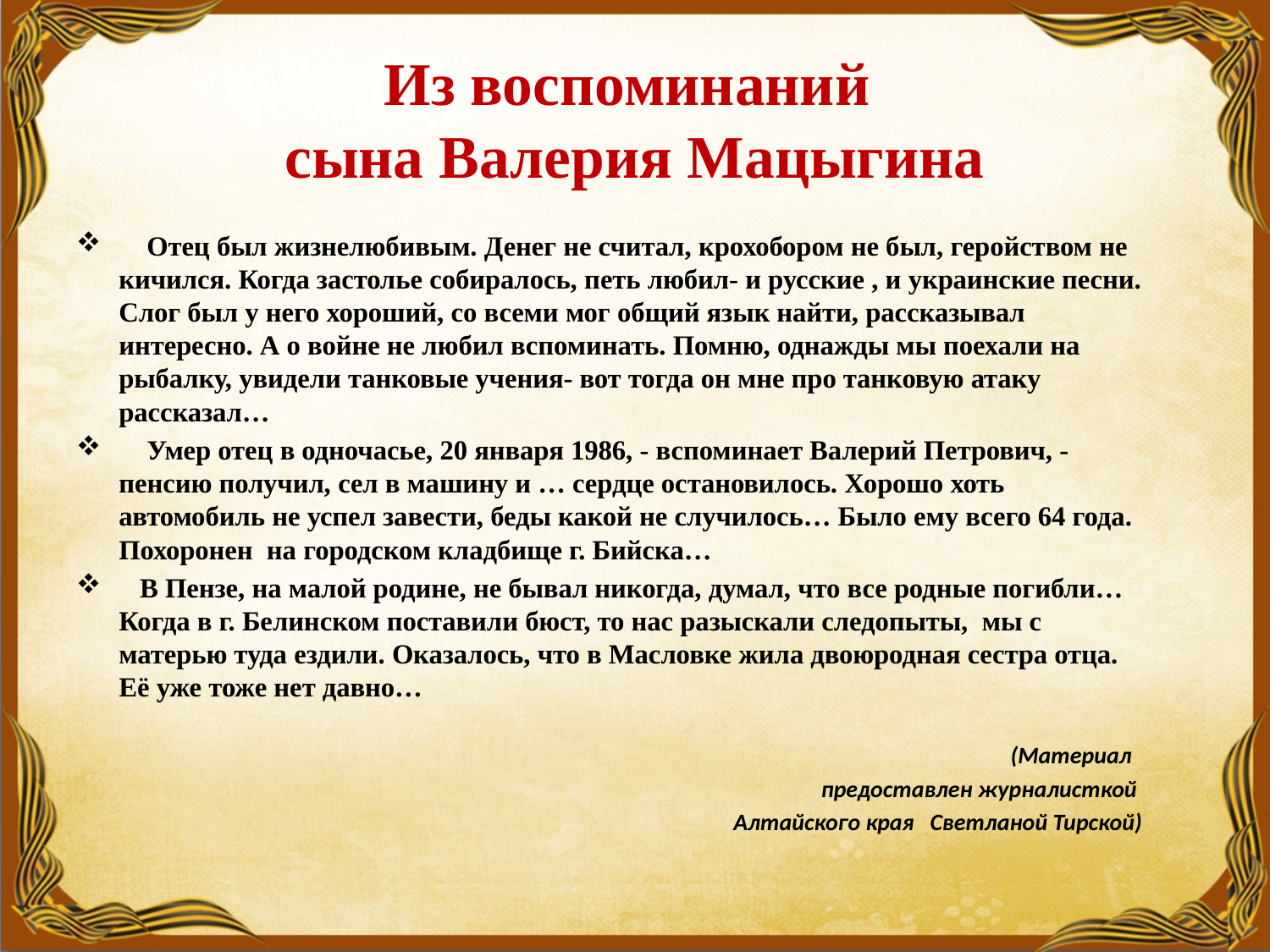

# Из воспоминаний сына Валерия Мацыгина
    Отец был жизнелюбивым. Денег не считал, крохобором не был, геройством не кичился. Когда застолье собиралось, петь любил- и русские , и украинские песни. Слог был у него хороший, со всеми мог общий язык найти, рассказывал интересно. А о войне не любил вспоминать. Помню, однажды мы поехали на рыбалку, увидели танковые учения- вот тогда он мне про танковую атаку рассказал…
    Умер отец в одночасье, 20 января 1986, - вспоминает Валерий Петрович, - пенсию получил, сел в машину и … сердце остановилось. Хорошо хоть автомобиль не успел завести, беды какой не случилось… Было ему всего 64 года. Похоронен  на городском кладбище г. Бийска…
   В Пензе, на малой родине, не бывал никогда, думал, что все родные погибли… Когда в г. Белинском поставили бюст, то нас разыскали следопыты,  мы с матерью туда ездили. Оказалось, что в Масловке жила двоюродная сестра отца. Её уже тоже нет давно…

(Материал
предоставлен журналисткой
Алтайского края   Светланой Тирской)